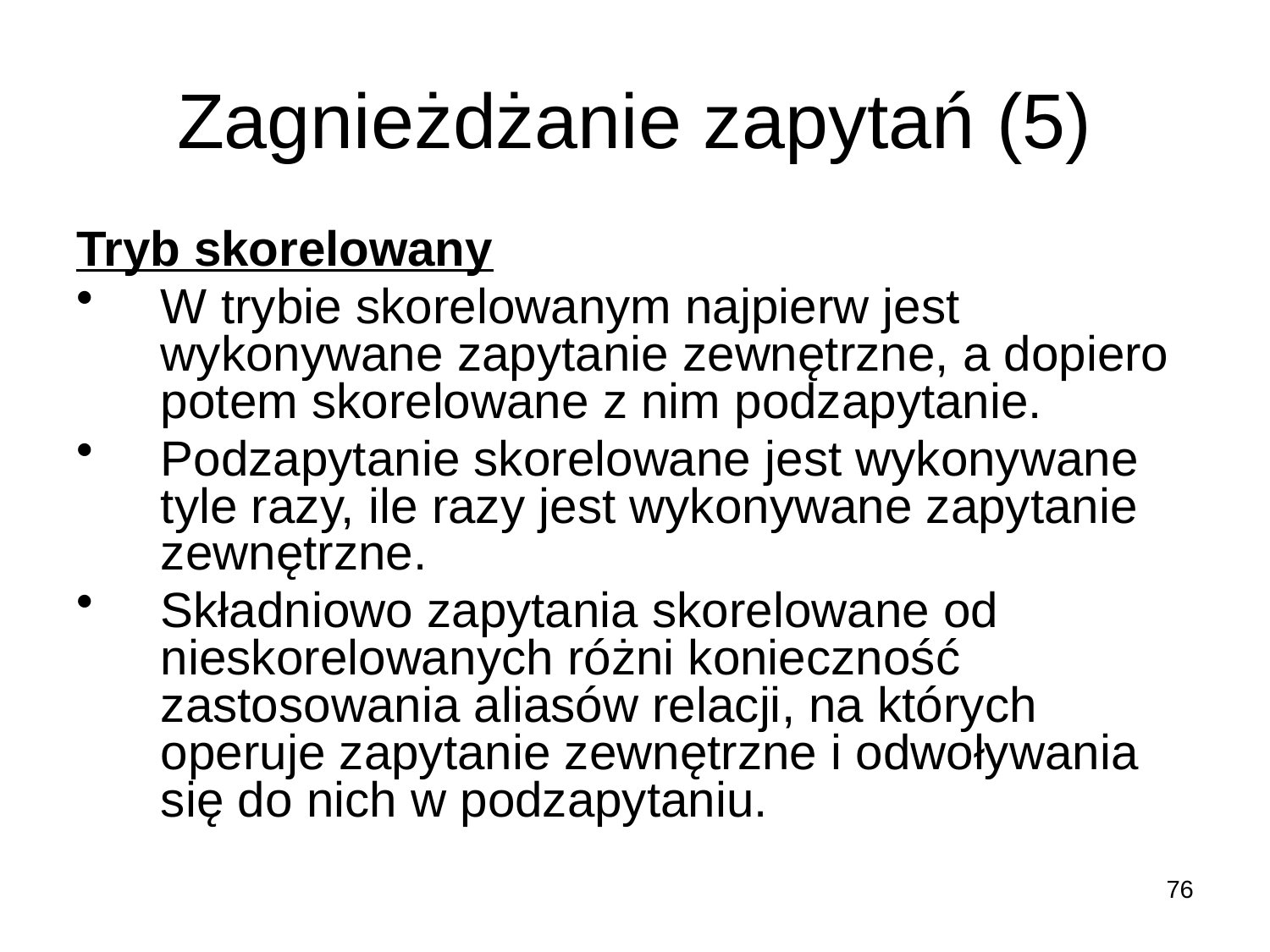

# Zagnieżdżanie zapytań (5)
Tryb skorelowany
W trybie skorelowanym najpierw jest wykonywane zapytanie zewnętrzne, a dopiero potem skorelowane z nim podzapytanie.
Podzapytanie skorelowane jest wykonywane tyle razy, ile razy jest wykonywane zapytanie zewnętrzne.
Składniowo zapytania skorelowane od nieskorelowanych różni konieczność zastosowania aliasów relacji, na których operuje zapytanie zewnętrzne i odwoływania się do nich w podzapytaniu.
76